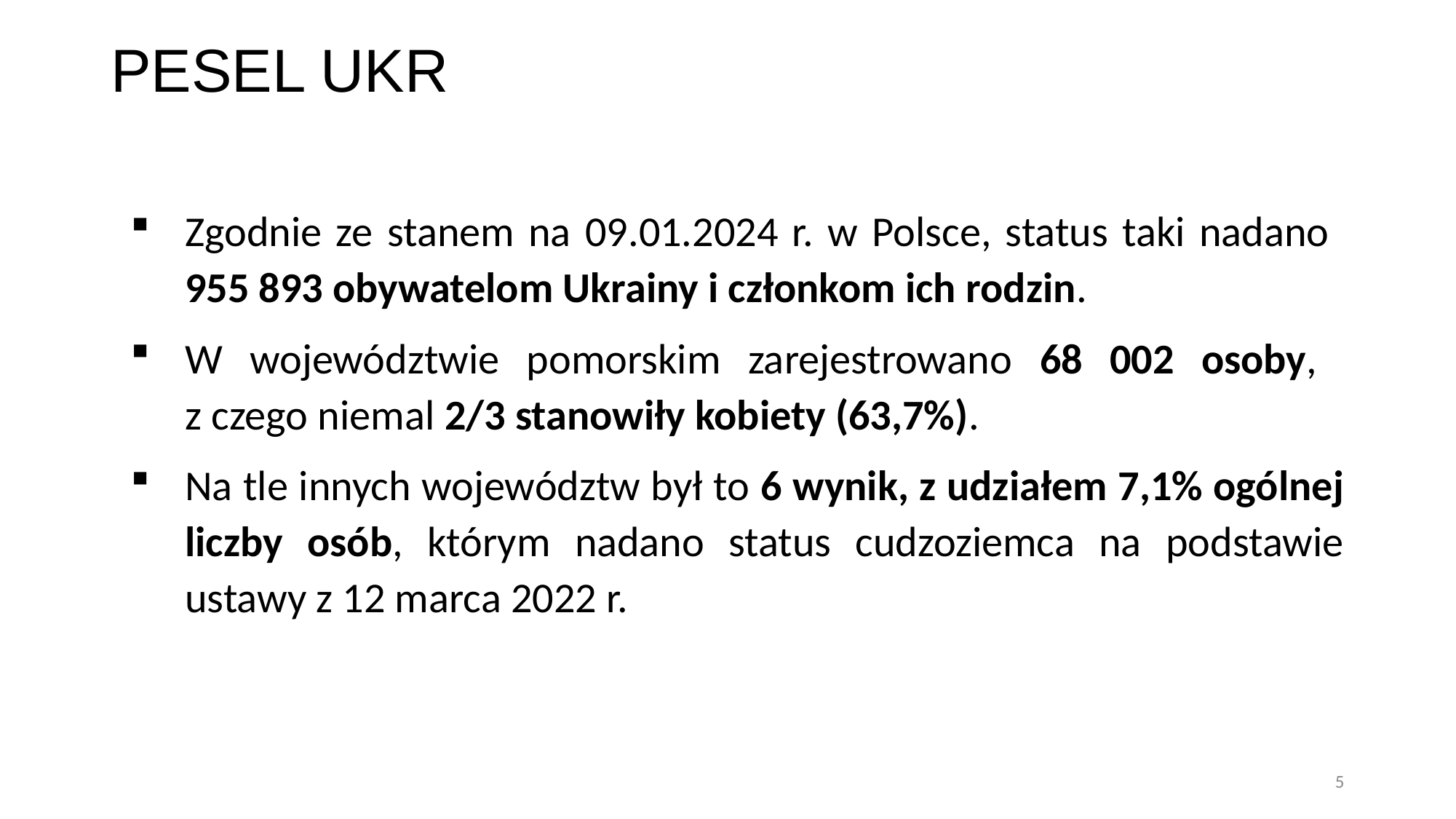

# PESEL UKR

Zgodnie ze stanem na 09.01.2024 r. w Polsce, status taki nadano  955 893 obywatelom Ukrainy i członkom ich rodzin.
W województwie pomorskim zarejestrowano 68 002 osoby,
z czego niemal 2/3 stanowiły kobiety (63,7%).
Na tle innych województw był to 6 wynik, z udziałem 7,1% ogólnej liczby osób, którym nadano status cudzoziemca na podstawie ustawy z 12 marca 2022 r.

5